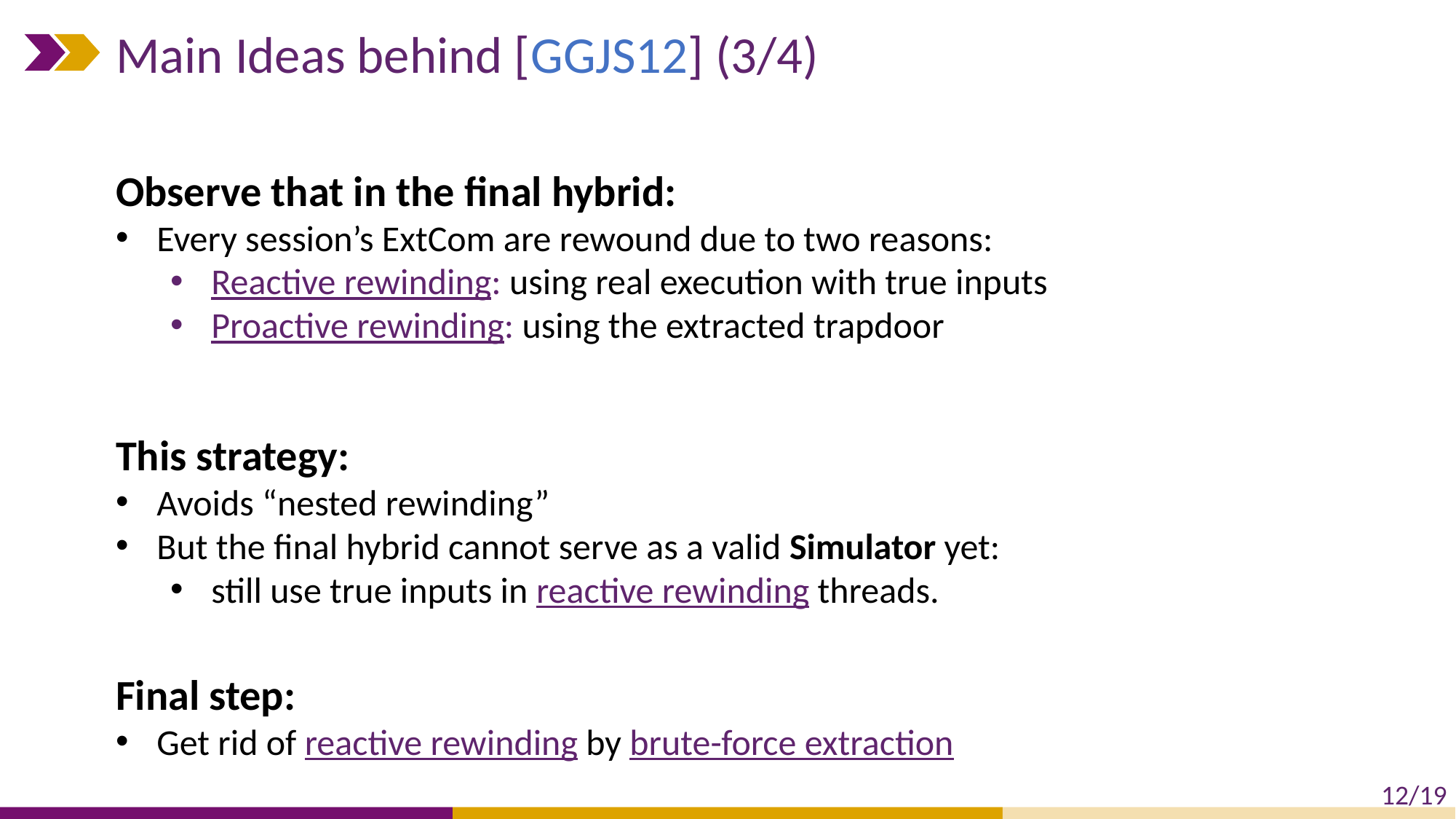

# Main Ideas behind [GGJS12] (3/4)
Observe that in the final hybrid:
Every session’s ExtCom are rewound due to two reasons:
Reactive rewinding: using real execution with true inputs
Proactive rewinding: using the extracted trapdoor
This strategy:
Avoids “nested rewinding”
But the final hybrid cannot serve as a valid Simulator yet:
still use true inputs in reactive rewinding threads.
Final step:
Get rid of reactive rewinding by brute-force extraction